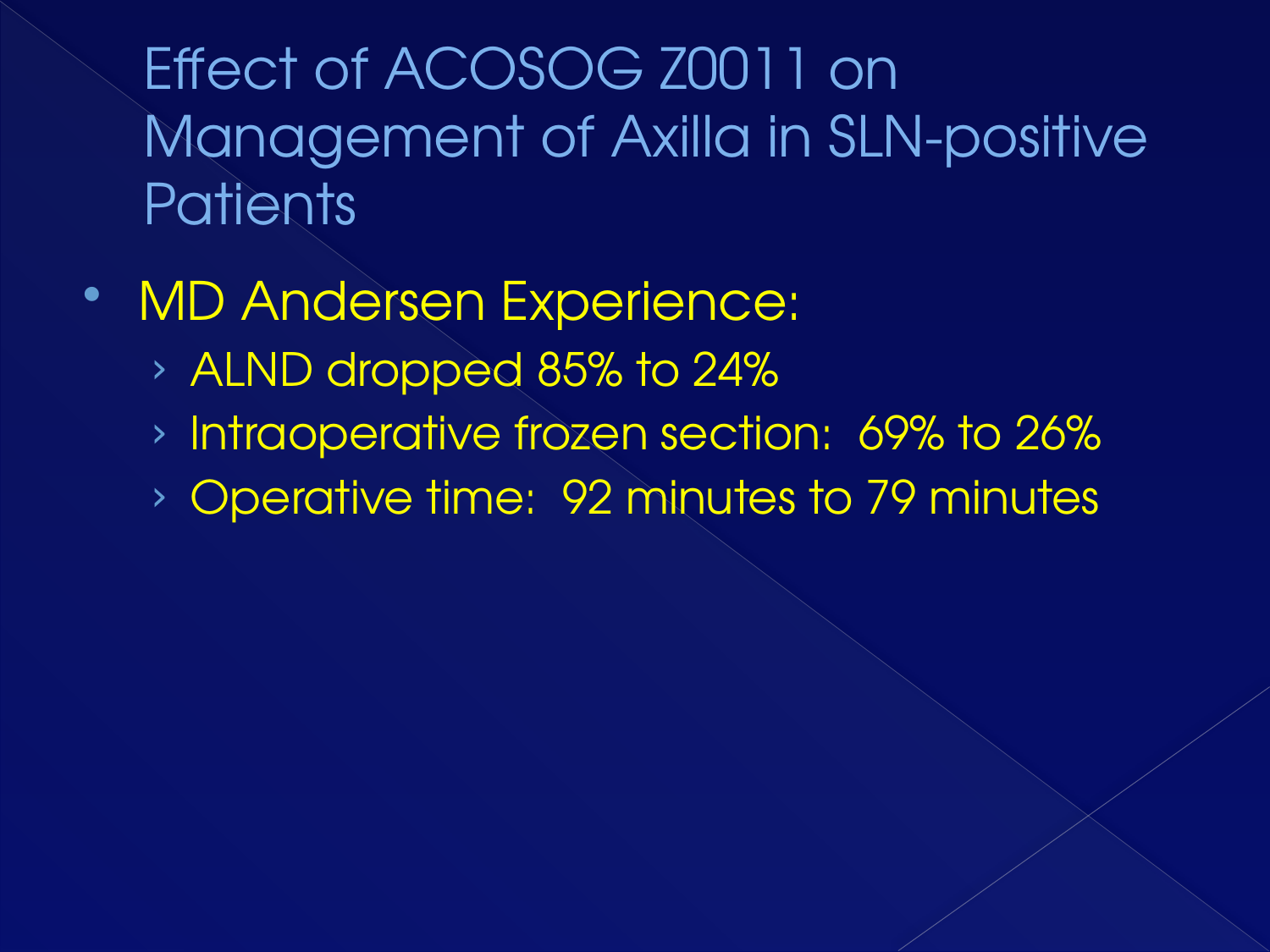

# Effect of ACOSOG Z0011 on Management of Axilla in SLN-positive Patients
MD Andersen Experience:
ALND dropped 85% to 24%
Intraoperative frozen section:  69% to 26%
Operative time:  92 minutes to 79 minutes